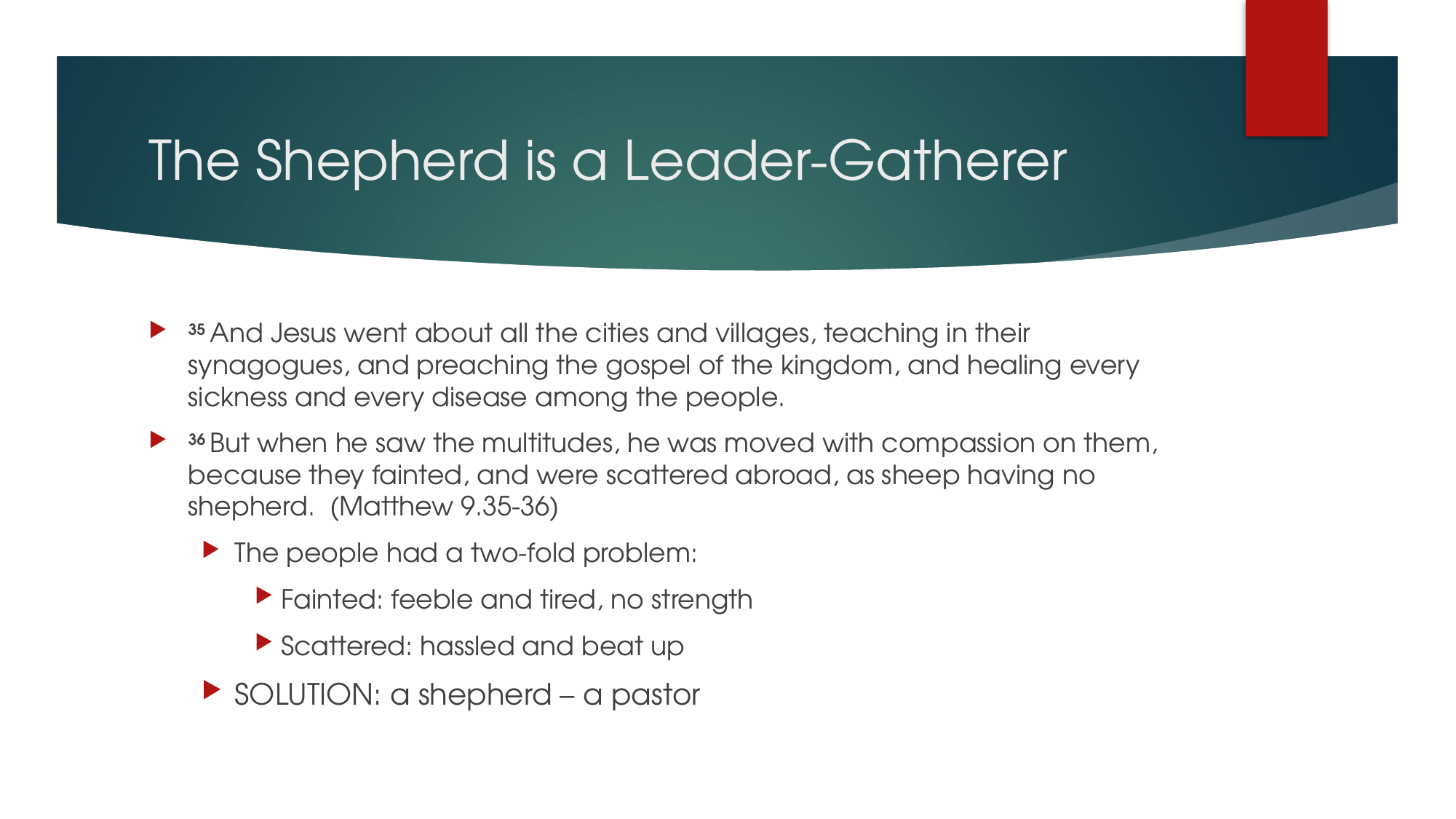

# The Shepherd is a Leader-Gatherer
35 And Jesus went about all the cities and villages, teaching in their synagogues, and preaching the gospel of the kingdom, and healing every sickness and every disease among the people.
36 But when he saw the multitudes, he was moved with compassion on them, because they fainted, and were scattered abroad, as sheep having no shepherd.  (Matthew 9.35-36)
The people had a two-fold problem:
Fainted: feeble and tired, no strength
Scattered: hassled and beat up
SOLUTION: a shepherd – a pastor